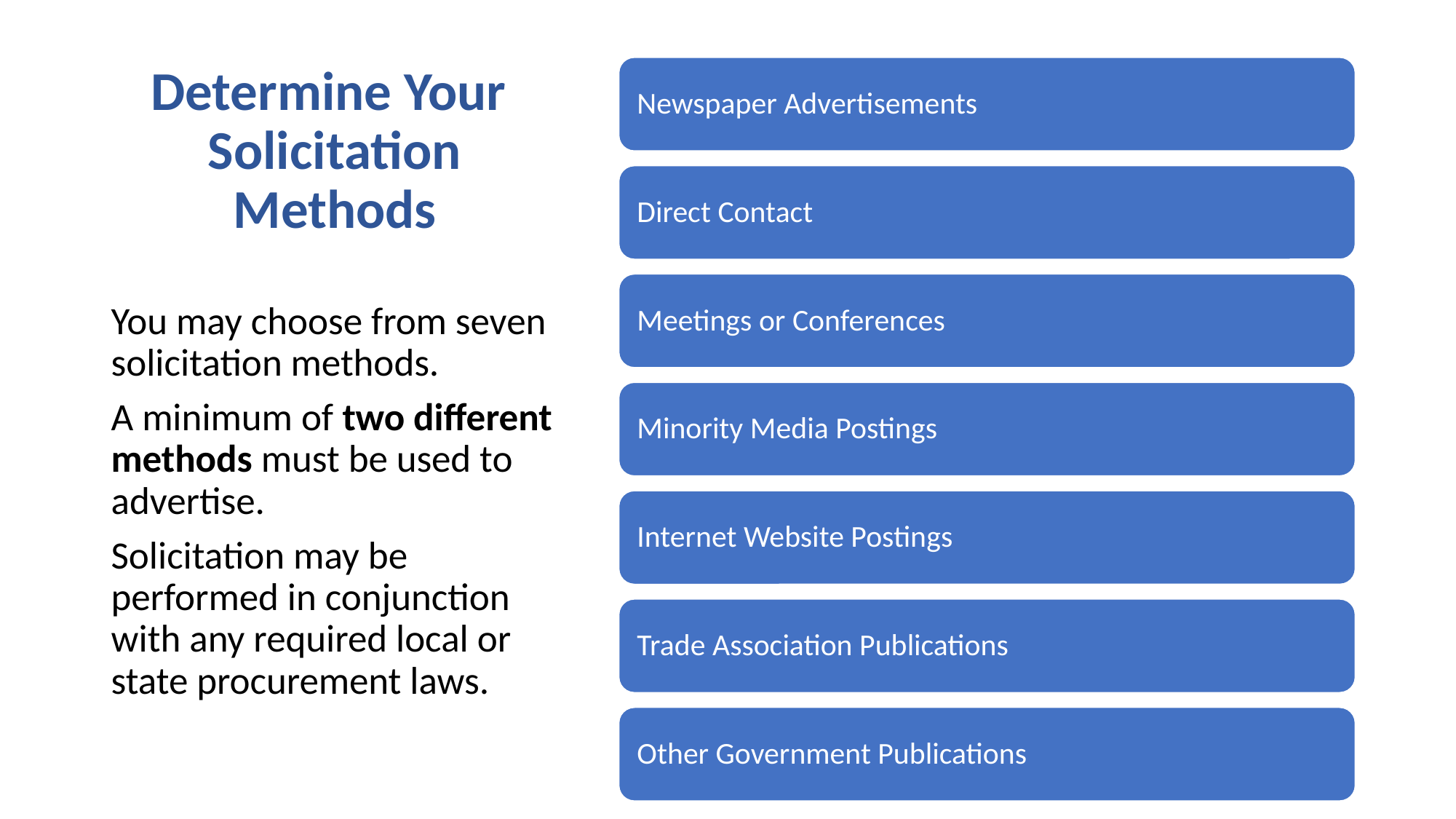

# Determine Your  Solicitation Methods
Newspaper Advertisements
Direct Contact
Meetings or Conferences
Minority Media Postings
Internet Website Postings
Trade Association Publications
Other Government Publications

You may choose from seven solicitation methods.
A minimum of two different methods must be used to advertise.
Solicitation may be performed in conjunction with any required local or state procurement laws.